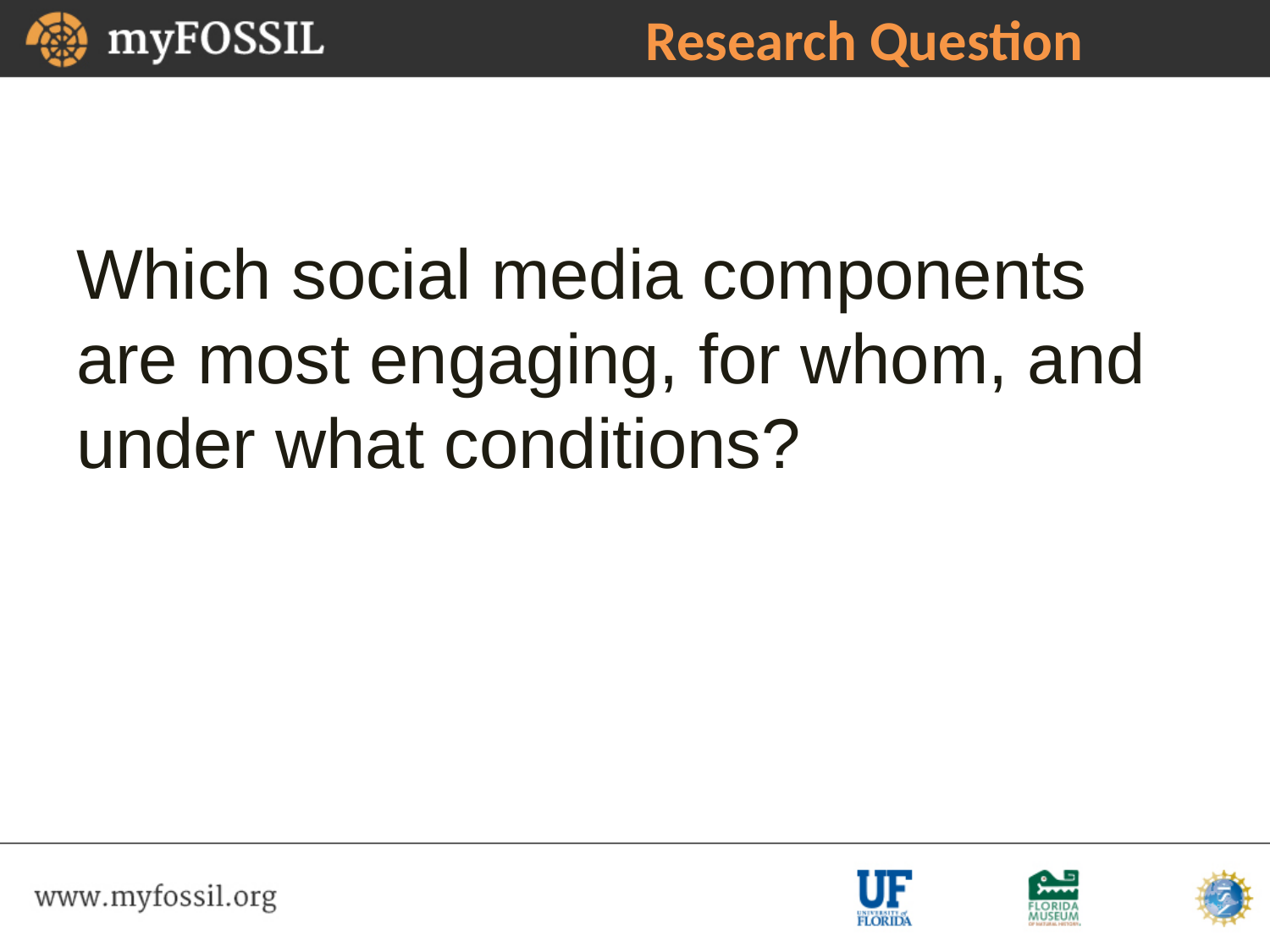

# Research Question
Which social media components are most engaging, for whom, and under what conditions?